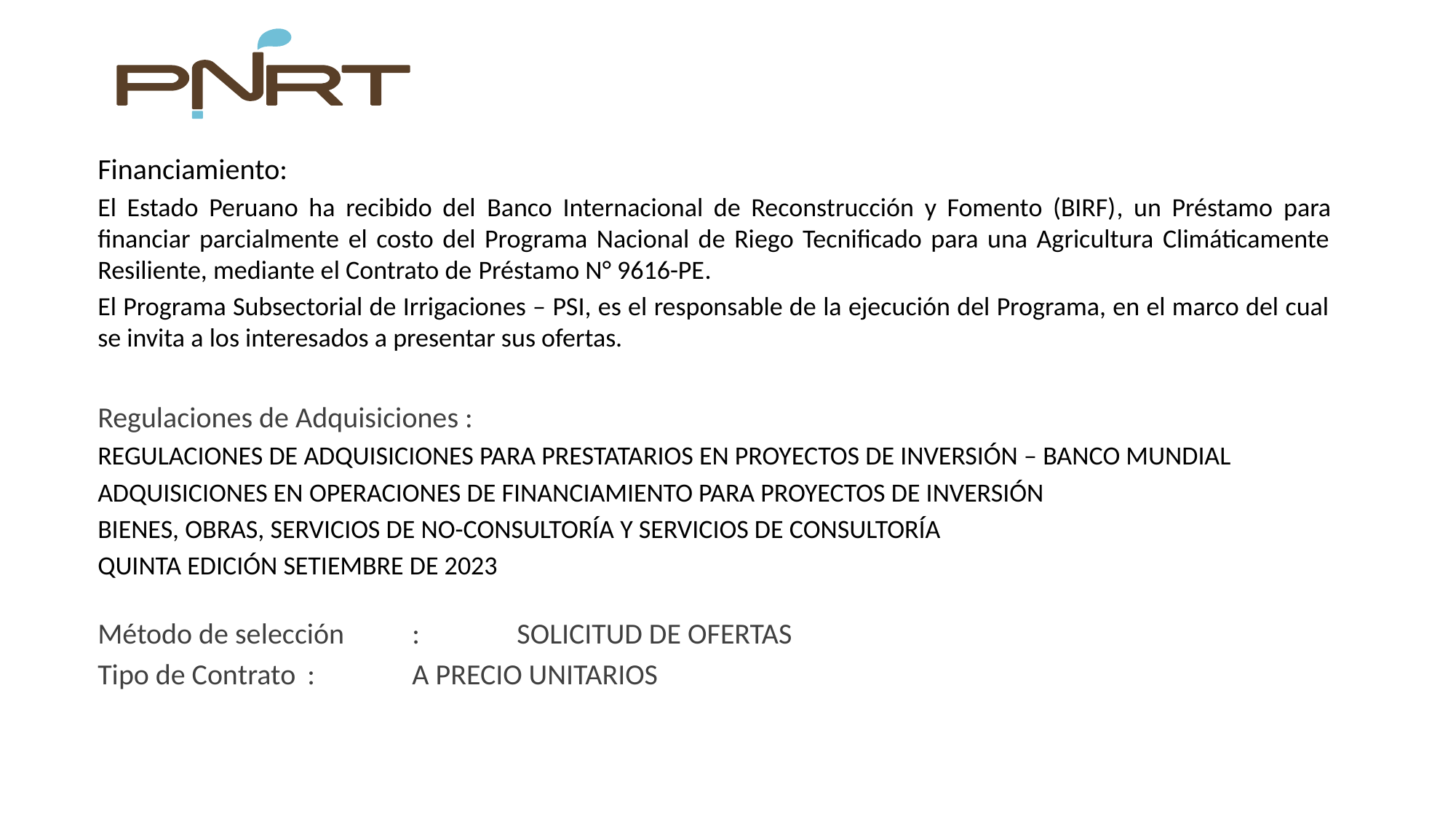

Financiamiento:
El Estado Peruano ha recibido del Banco Internacional de Reconstrucción y Fomento (BIRF), un Préstamo para financiar parcialmente el costo del Programa Nacional de Riego Tecnificado para una Agricultura Climáticamente Resiliente, mediante el Contrato de Préstamo N° 9616-PE.
El Programa Subsectorial de Irrigaciones – PSI, es el responsable de la ejecución del Programa, en el marco del cual se invita a los interesados a presentar sus ofertas.

Regulaciones de Adquisiciones :
REGULACIONES DE ADQUISICIONES PARA PRESTATARIOS EN PROYECTOS DE INVERSIÓN – BANCO MUNDIAL
ADQUISICIONES EN OPERACIONES DE FINANCIAMIENTO PARA PROYECTOS DE INVERSIÓN
BIENES, OBRAS, SERVICIOS DE NO-CONSULTORÍA Y SERVICIOS DE CONSULTORÍA
QUINTA EDICIÓN SETIEMBRE DE 2023

Método de selección	:    	SOLICITUD DE OFERTAS
Tipo de Contrato		:	A PRECIO UNITARIOS